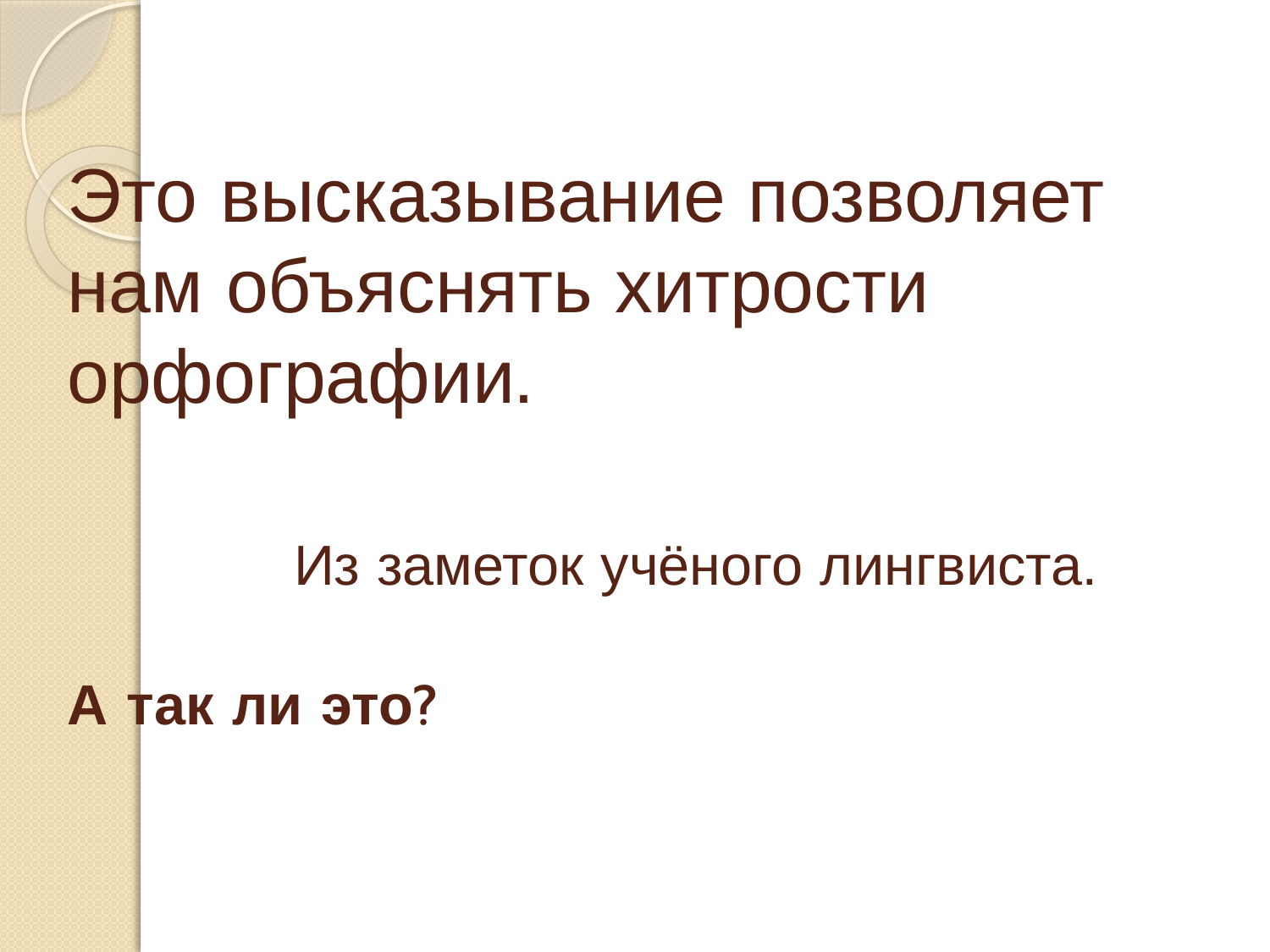

# Это высказывание позволяет нам объяснять хитрости орфографии. Из заметок учёного лингвиста. А так ли это?